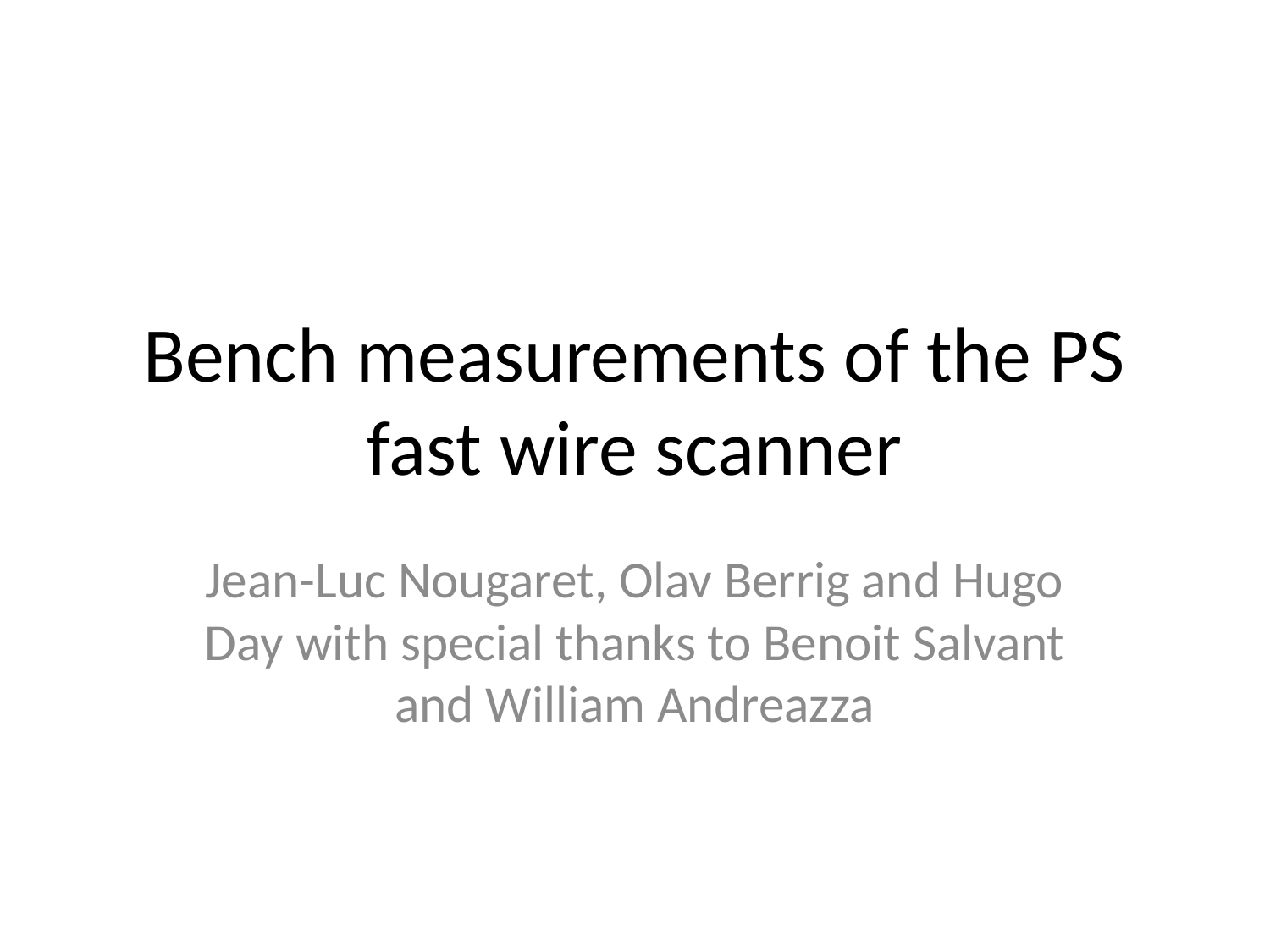

# Bench measurements of the PS fast wire scanner
Jean-Luc Nougaret, Olav Berrig and Hugo Day with special thanks to Benoit Salvant and William Andreazza